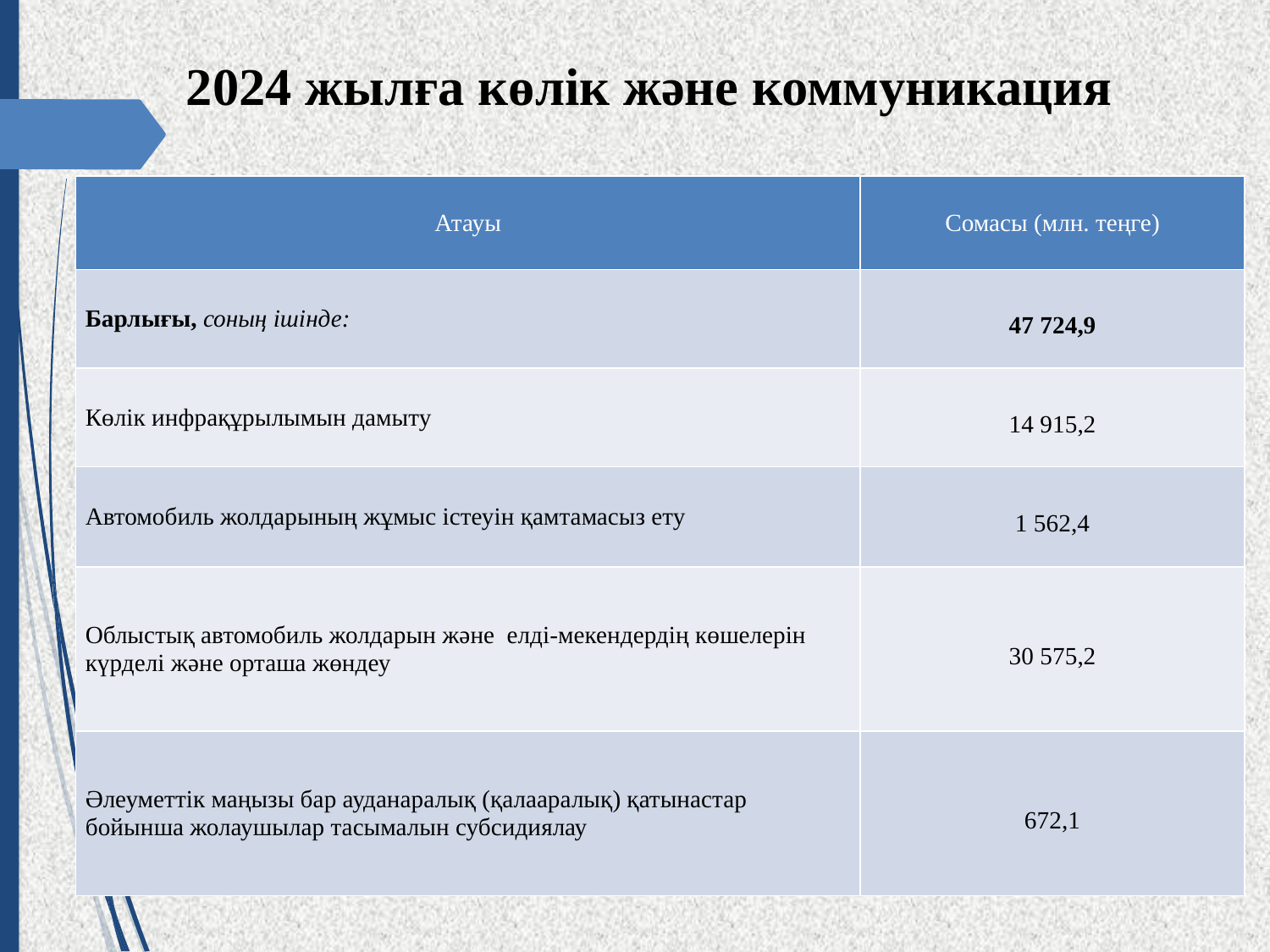

# 2024 жылға көлік және коммуникация
| Атауы | Сомасы (млн. теңге) |
| --- | --- |
| Барлығы, соның ішінде: | 47 724,9 |
| Көлік инфрақұрылымын дамыту | 14 915,2 |
| Автомобиль жолдарының жұмыс істеуін қамтамасыз ету | 1 562,4 |
| Облыстық автомобиль жолдарын және елді-мекендердің көшелерін күрделі және орташа жөндеу | 30 575,2 |
| Әлеуметтiк маңызы бар ауданаралық (қалааралық) қатынастар бойынша жолаушылар тасымалын субсидиялау | 672,1 |